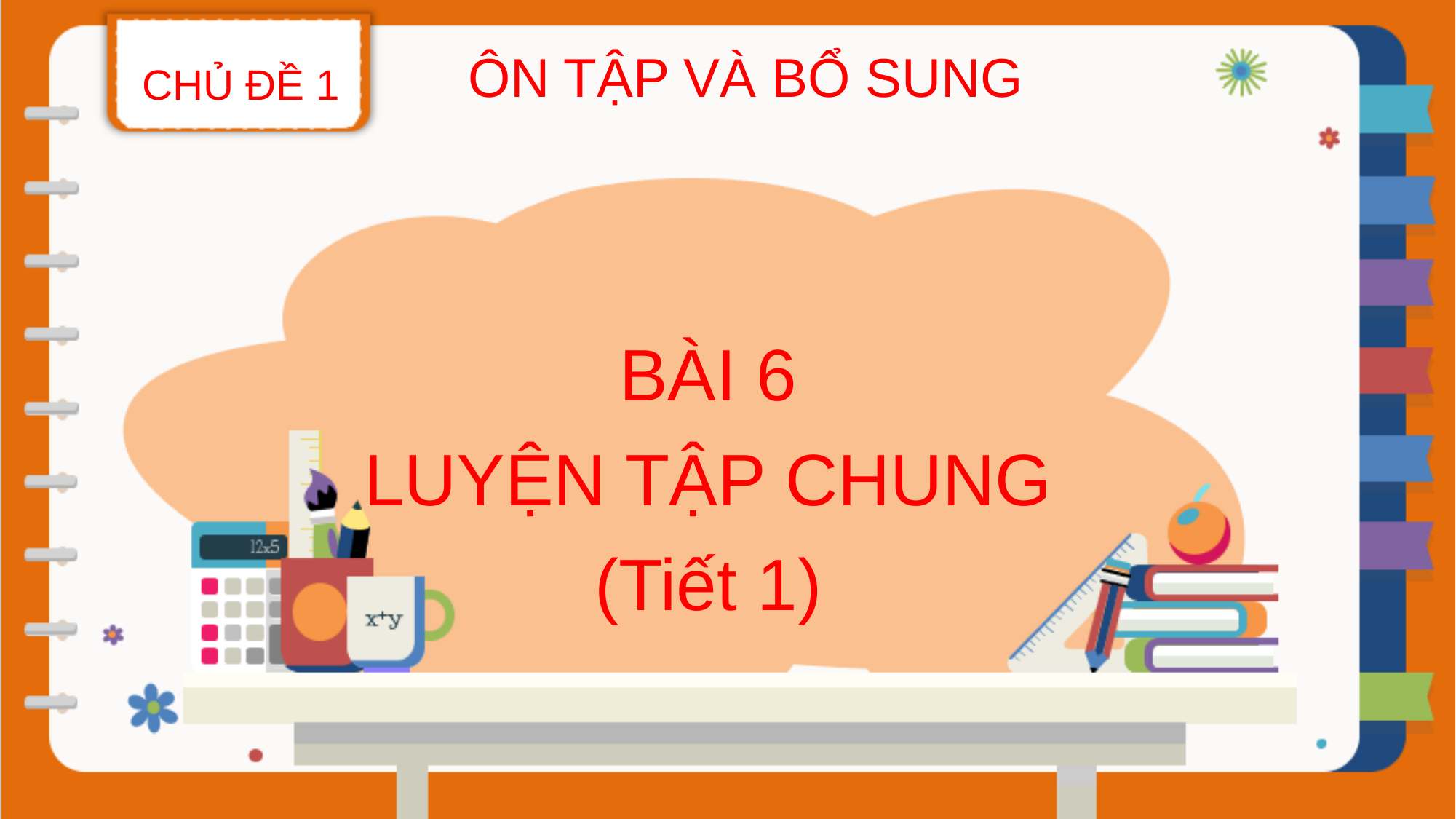

ÔN TẬP VÀ BỔ SUNG
CHỦ ĐỀ 1
BÀI 6
LUYỆN TẬP CHUNG
(Tiết 1)